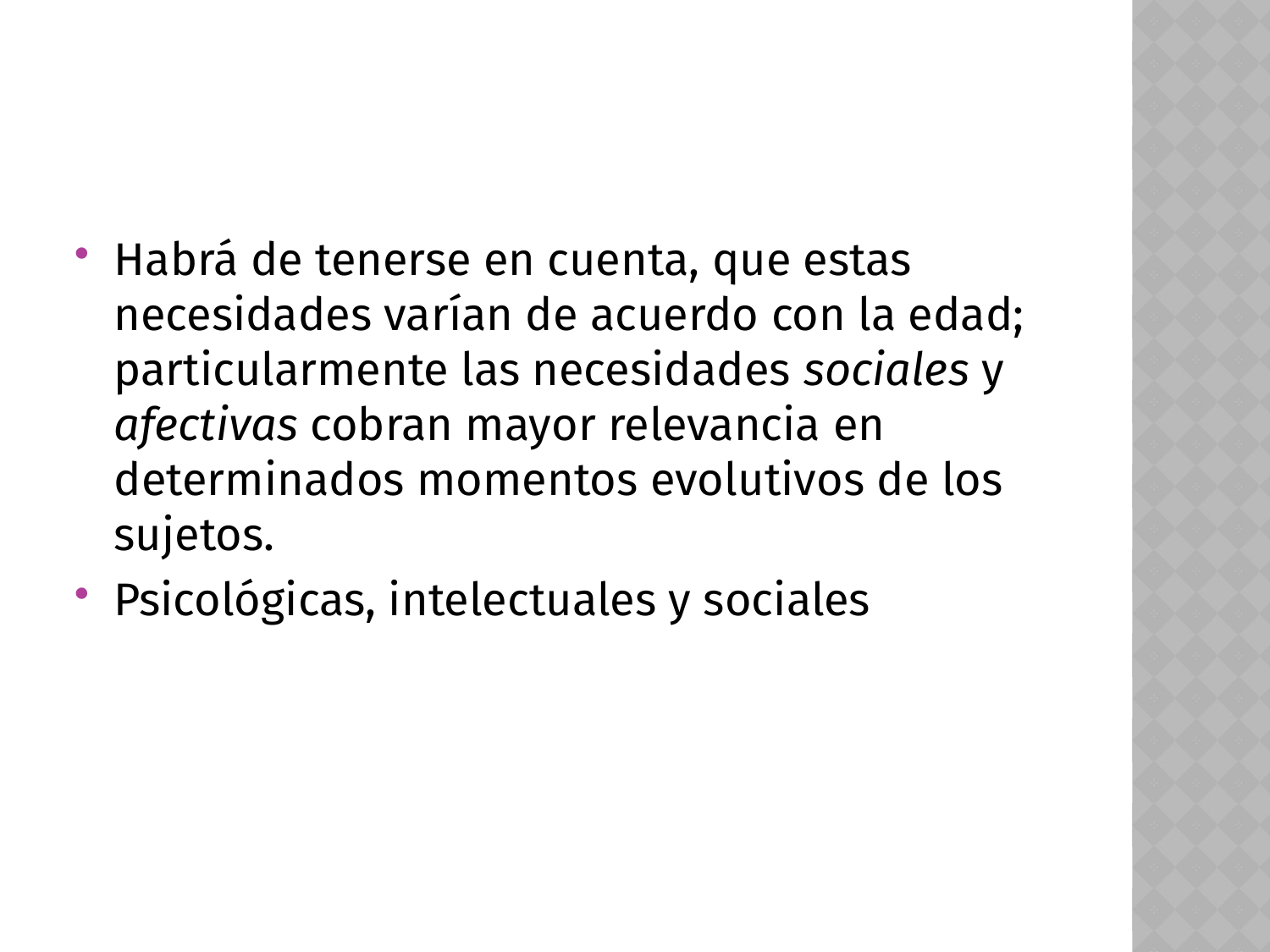

#
Habrá de tenerse en cuenta, que estas necesidades varían de acuerdo con la edad; particularmente las necesidades sociales y afectivas cobran mayor relevancia en determinados momentos evolutivos de los sujetos.
Psicológicas, intelectuales y sociales